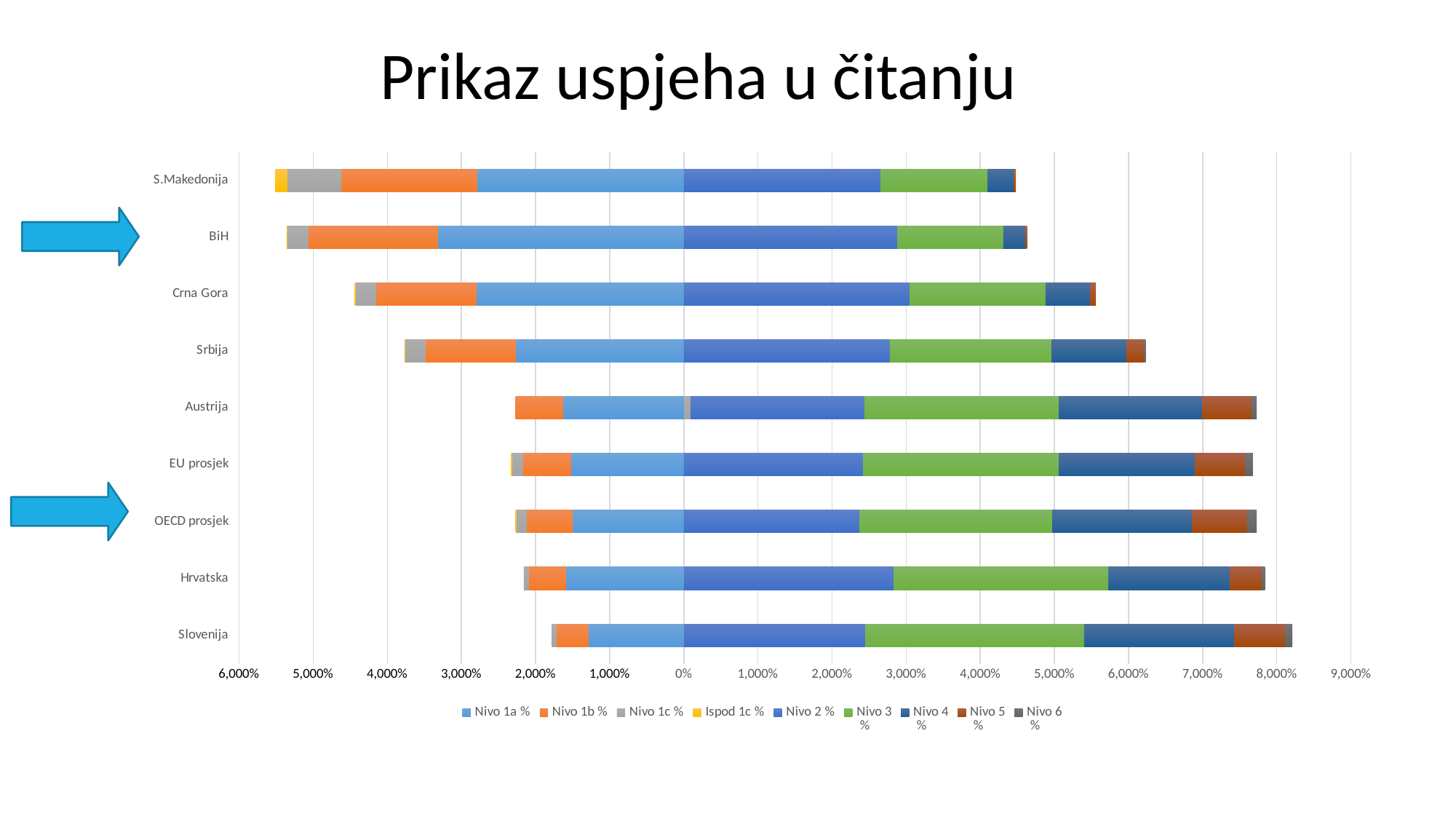

# Prikaz uspjeha u čitanju

[unsupported chart]